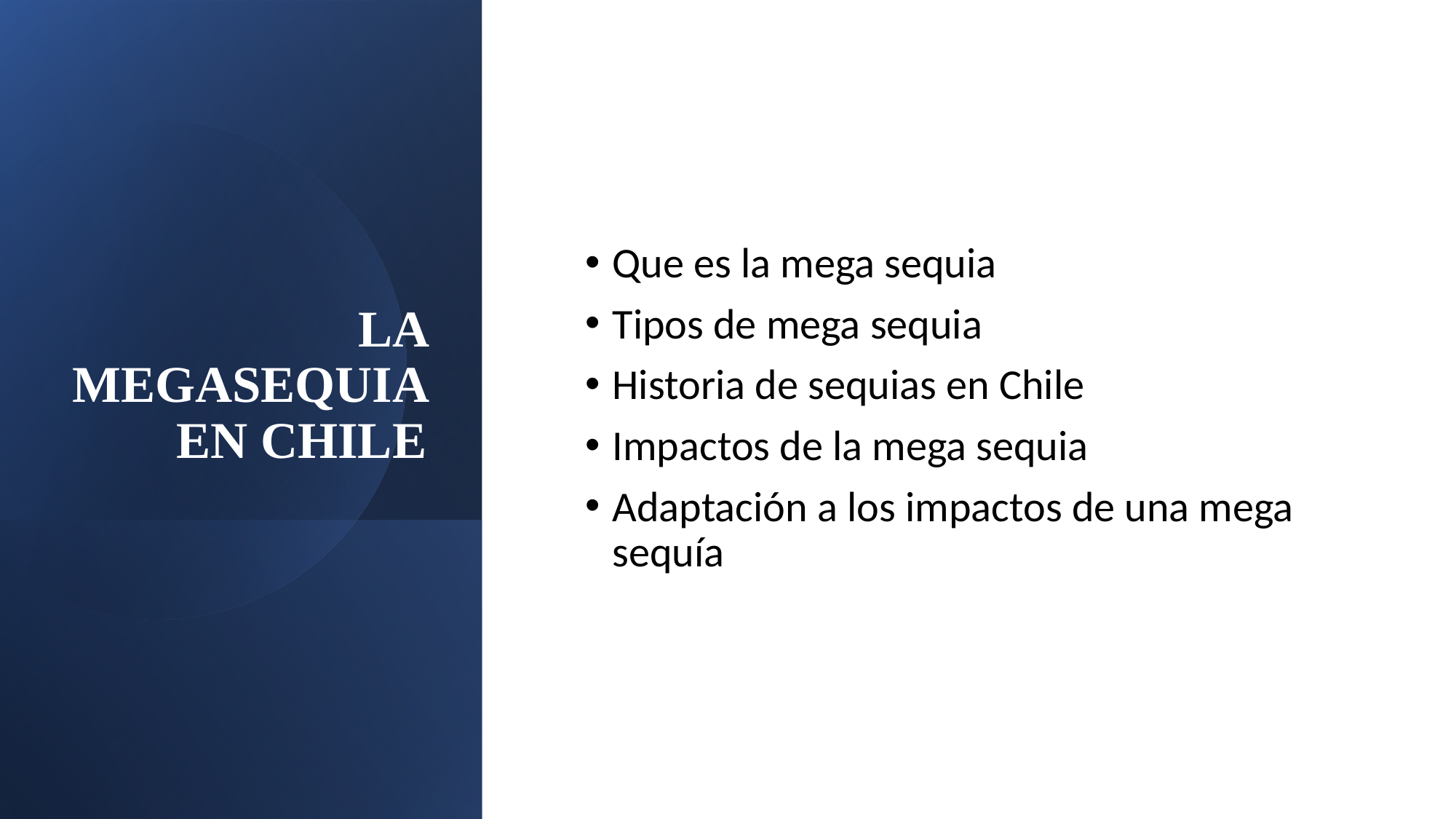

# LA MEGASEQUIA EN CHILE
Que es la mega sequia
Tipos de mega sequia
Historia de sequias en Chile
Impactos de la mega sequia
Adaptación a los impactos de una mega sequía